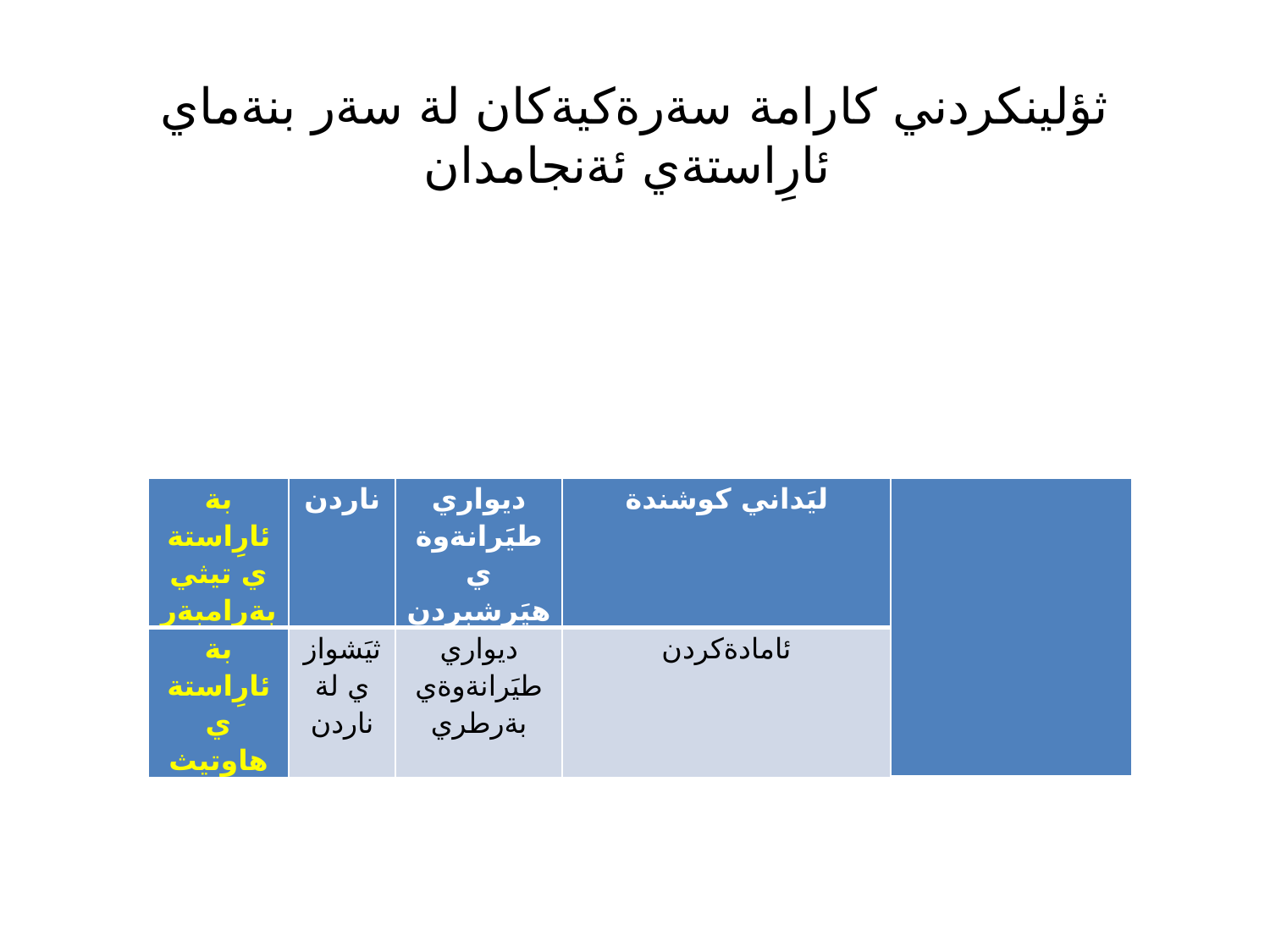

# ثؤلينكردني كارامة سةرةكيةكان لة سةر بنةماي ئارِاستةي ئةنجامدان

| بة ئارِاستةي تيثي بةرامبةر | ناردن | ديواري طيَرانةوةي هيَرشبردن | ليَداني كوشندة |  |
| --- | --- | --- | --- | --- |
| بة ئارِاستةي هاوتيث | ثيَشوازي لة ناردن | ديواري طيَرانةوةي بةرطري | ئامادةكردن |  |